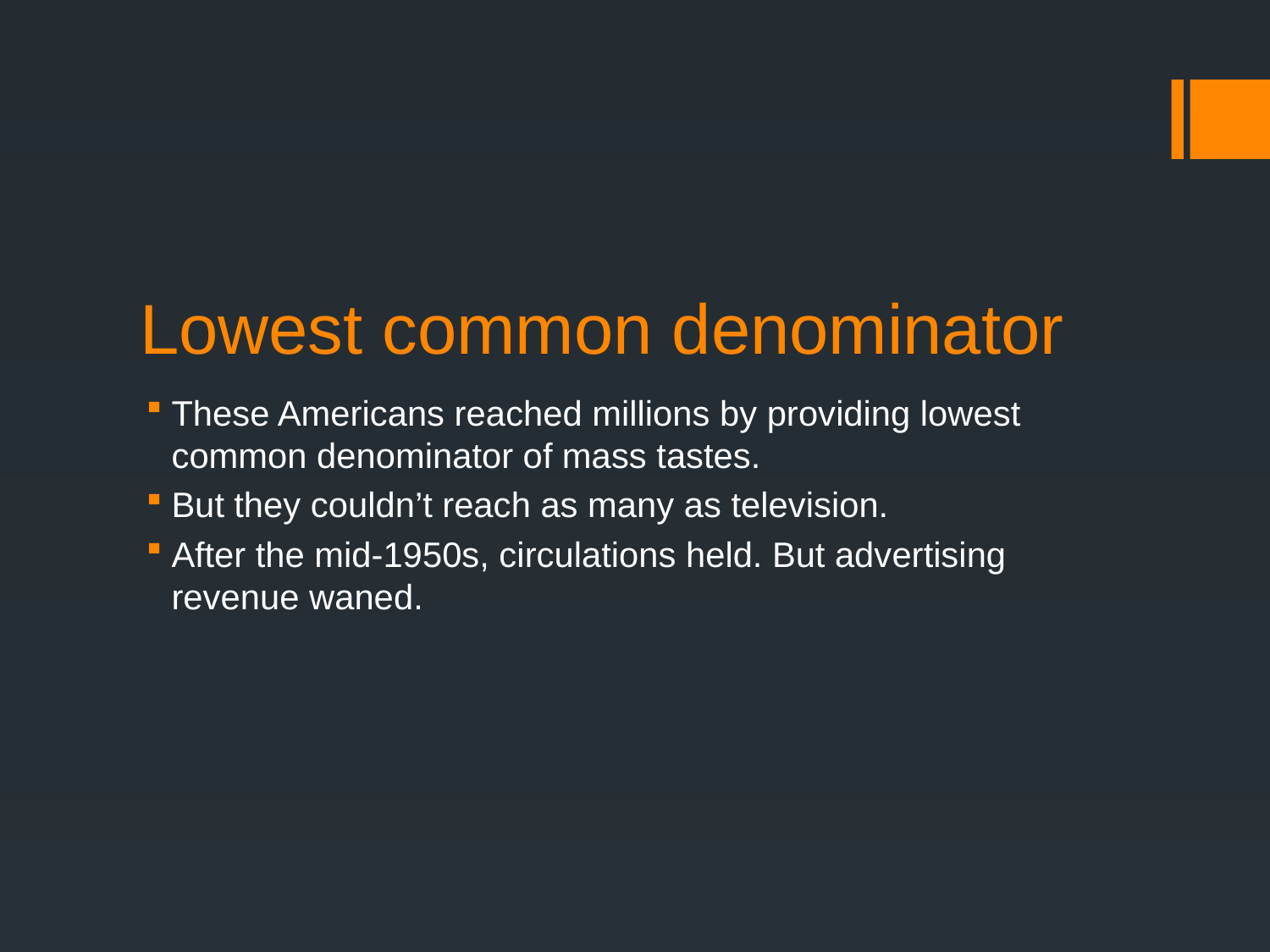

# Lowest common denominator
These Americans reached millions by providing lowest common denominator of mass tastes.
But they couldn’t reach as many as television.
After the mid-1950s, circulations held. But advertising revenue waned.